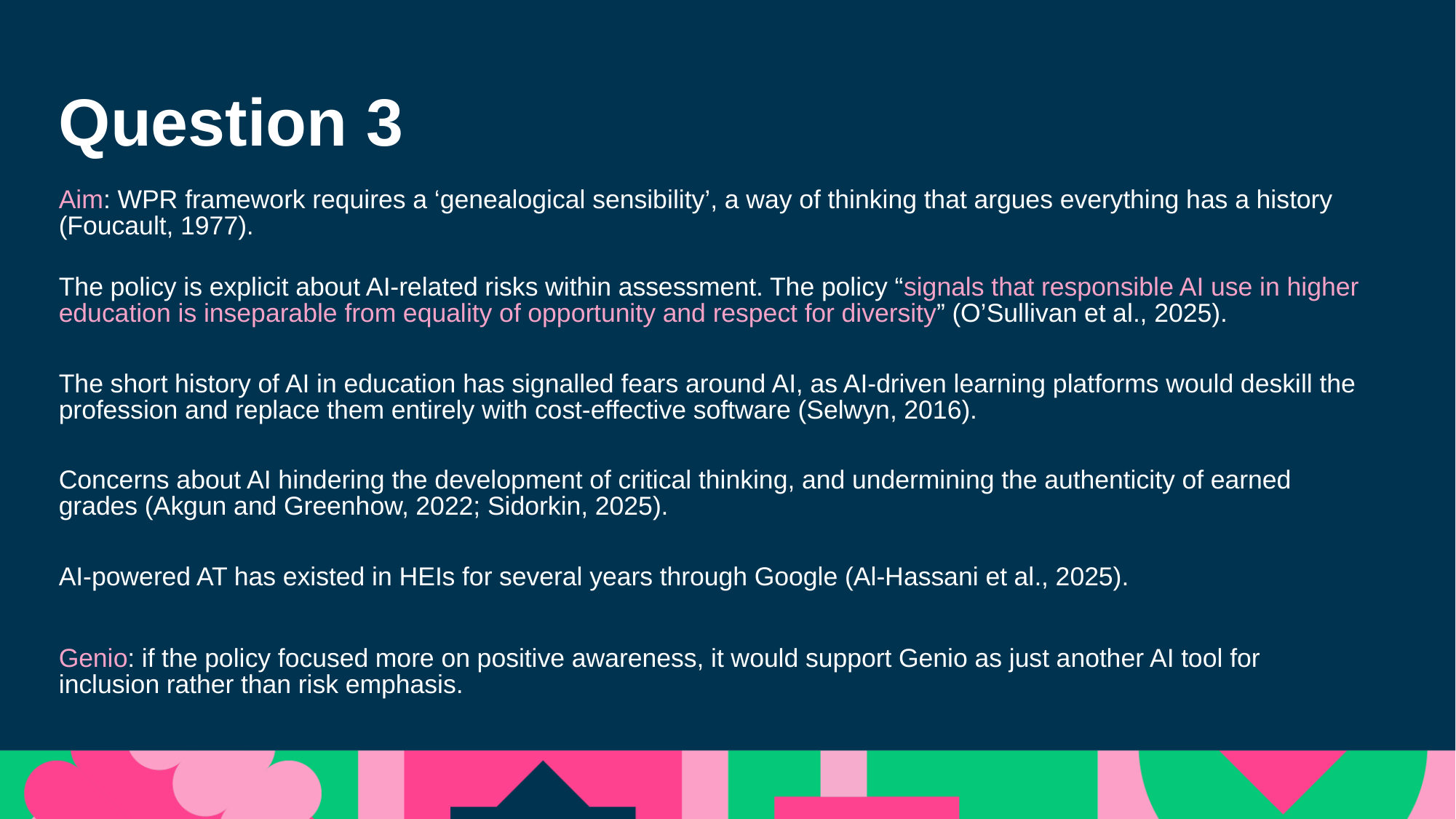

# Question 3
Aim: WPR framework requires a ‘genealogical sensibility’, a way of thinking that argues everything has a history (Foucault, 1977).

The policy is explicit about AI-related risks within assessment. The policy “signals that responsible AI use in higher education is inseparable from equality of opportunity and respect for diversity” (O’Sullivan et al., 2025).

The short history of AI in education has signalled fears around AI, as AI-driven learning platforms would deskill the profession and replace them entirely with cost-effective software (Selwyn, 2016).

Concerns about AI hindering the development of critical thinking, and undermining the authenticity of earned grades (Akgun and Greenhow, 2022; Sidorkin, 2025).

AI-powered AT has existed in HEIs for several years through Google (Al-Hassani et al., 2025).

Genio: if the policy focused more on positive awareness, it would support Genio as just another AI tool for inclusion rather than risk emphasis.